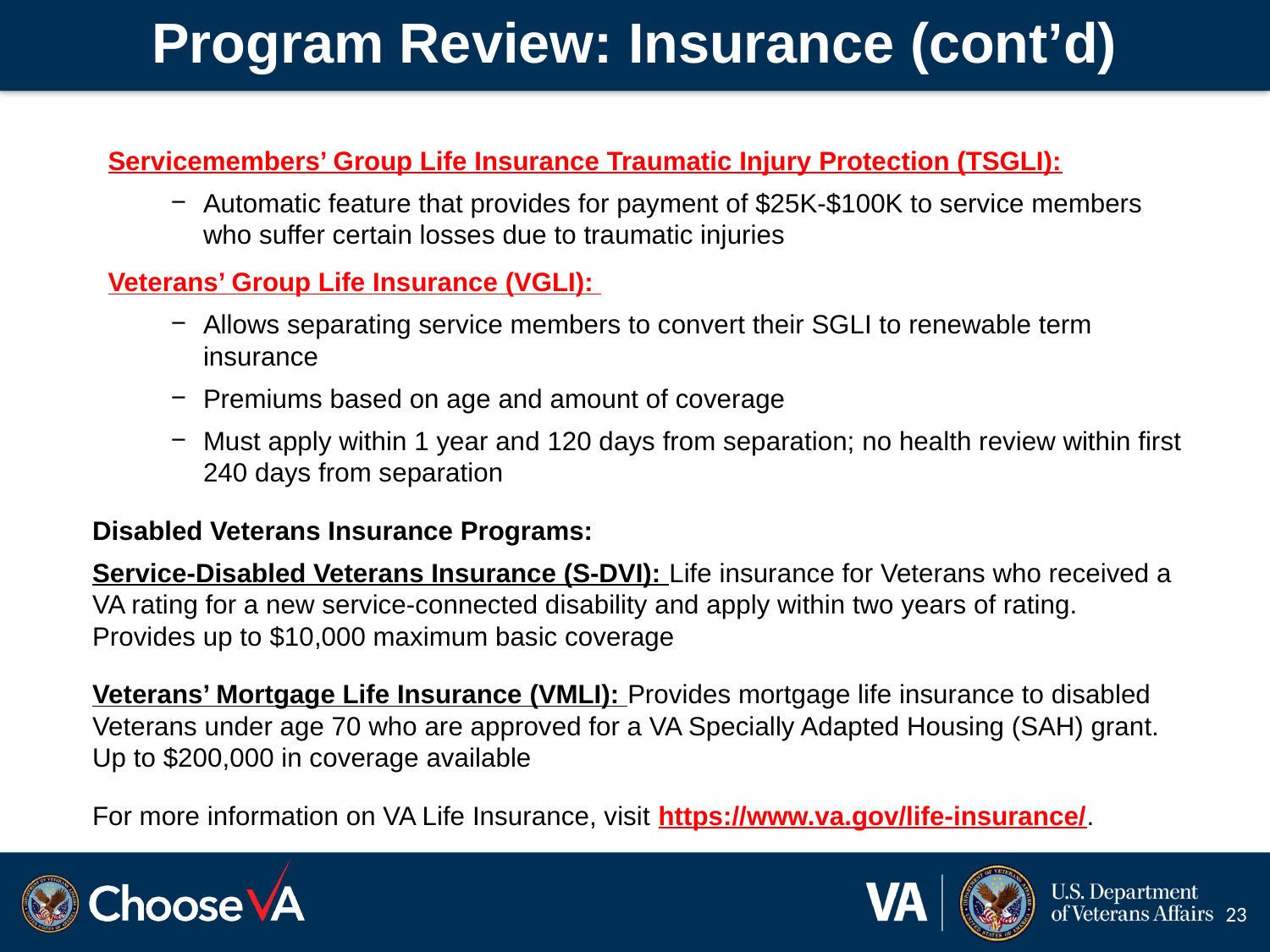

# Program Review: Insurance (cont’d)
Servicemembers’ Group Life Insurance Traumatic Injury Protection (TSGLI):
Automatic feature that provides for payment of $25K-$100K to service members who suffer certain losses due to traumatic injuries
Veterans’ Group Life Insurance (VGLI):
Allows separating service members to convert their SGLI to renewable term insurance
Premiums based on age and amount of coverage
Must apply within 1 year and 120 days from separation; no health review within first 240 days from separation
Disabled Veterans Insurance Programs:
Service-Disabled Veterans Insurance (S-DVI): Life insurance for Veterans who received a VA rating for a new service-connected disability and apply within two years of rating.  Provides up to $10,000 maximum basic coverage
Veterans’ Mortgage Life Insurance (VMLI): Provides mortgage life insurance to disabled Veterans under age 70 who are approved for a VA Specially Adapted Housing (SAH) grant.  Up to $200,000 in coverage available
For more information on VA Life Insurance, visit https://www.va.gov/life-insurance/.

23